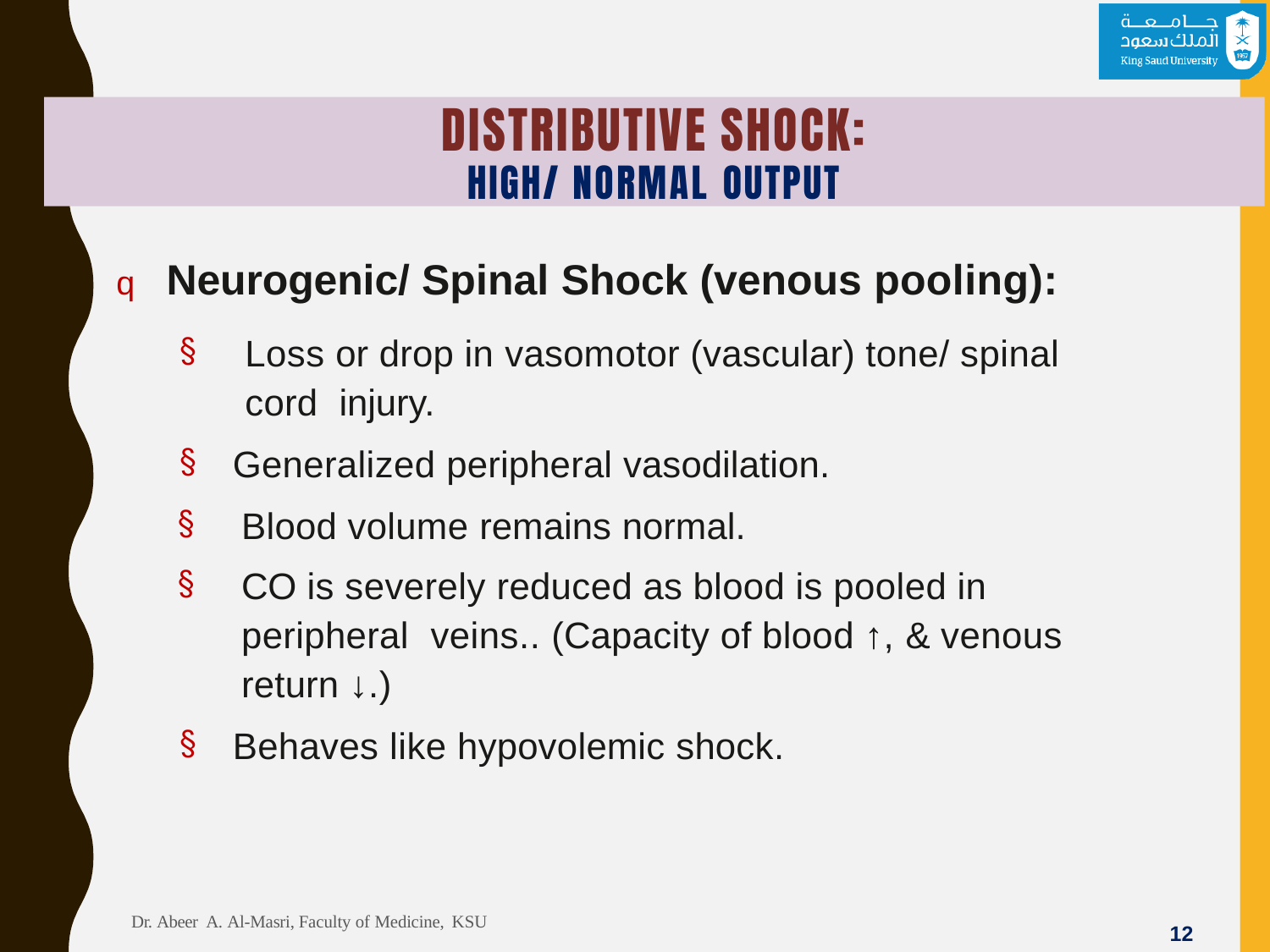

# DISTRIBUTIVE SHOCK:
HIGH/ NORMAL OUTPUT
q Neurogenic/ Spinal Shock (venous pooling):
Loss or drop in vasomotor (vascular) tone/ spinal cord  injury.
Generalized peripheral vasodilation.
Blood volume remains normal.
CO is severely reduced as blood is pooled in peripheral  veins.. (Capacity of blood ↑, & venous return ↓.)
Behaves like hypovolemic shock.
Dr. Abeer  A. Al-Masri, Faculty of Medicine, KSU
12